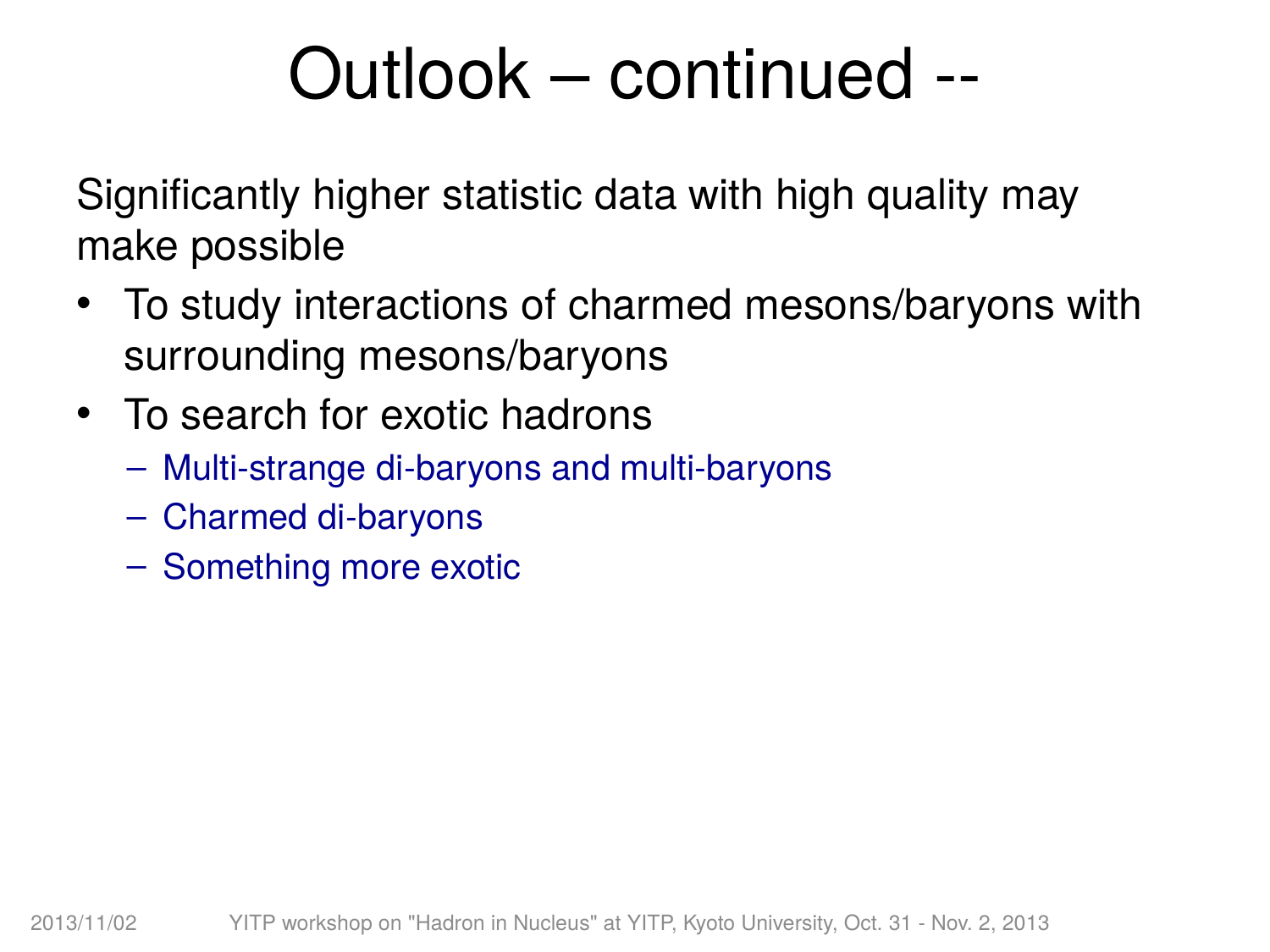

# Outlook – continued --
Significantly higher statistic data with high quality may make possible
To study interactions of charmed mesons/baryons with surrounding mesons/baryons
To search for exotic hadrons
Multi-strange di-baryons and multi-baryons
Charmed di-baryons
Something more exotic
2013/11/02
YITP workshop on "Hadron in Nucleus" at YITP, Kyoto University, Oct. 31 - Nov. 2, 2013